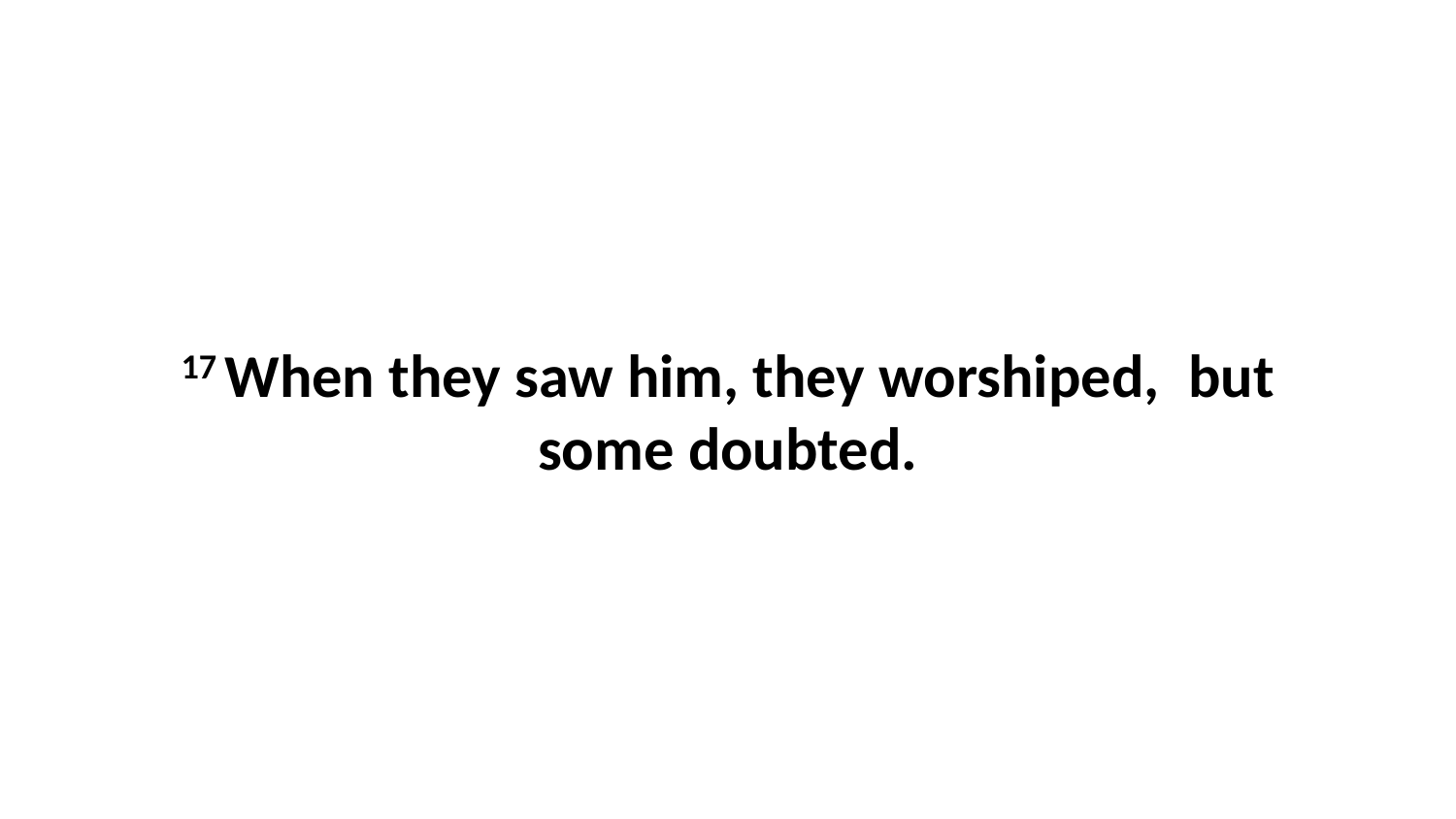

17 When they saw him, they worshiped,  but some doubted.